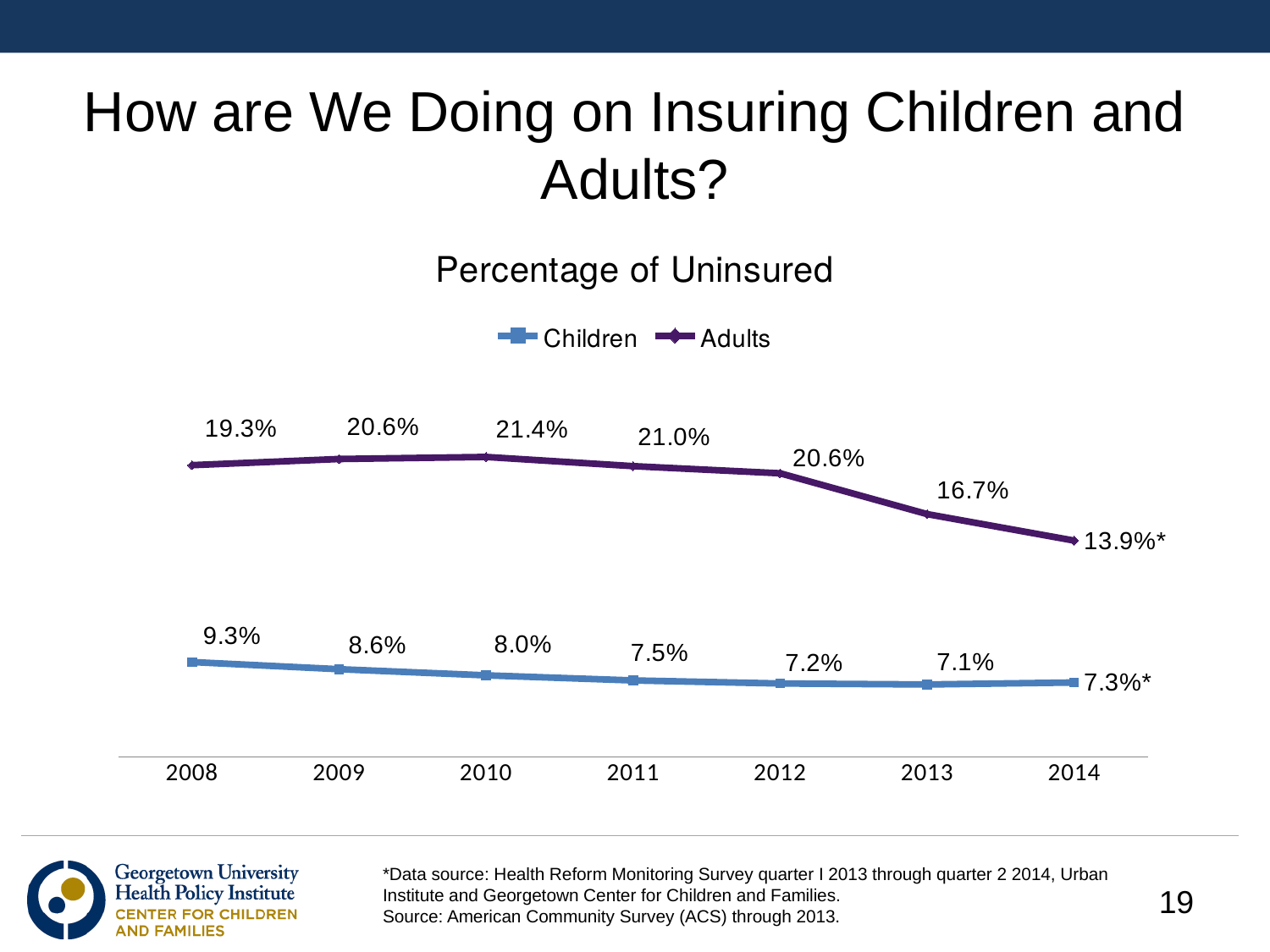

# How are We Doing on Insuring Children and Adults?

### Chart: Percentage of Uninsured

| Category |  |  |
|---|---|---|
| 2008.0 | 0.093 | 0.193 |
| 2009.0 | 0.086 | 0.206 |
| 2010.0 | 0.08 | 0.214 |
| 2011.0 | 0.075 | 0.21 |
| 2012.0 | 0.072 | 0.206 |
| 2013.0 | 0.071 | 0.167 |
| 2014.0 | 0.073 | 0.139 |
*Data source: Health Reform Monitoring Survey quarter I 2013 through quarter 2 2014, Urban Institute and Georgetown Center for Children and Families.
Source: American Community Survey (ACS) through 2013.
19